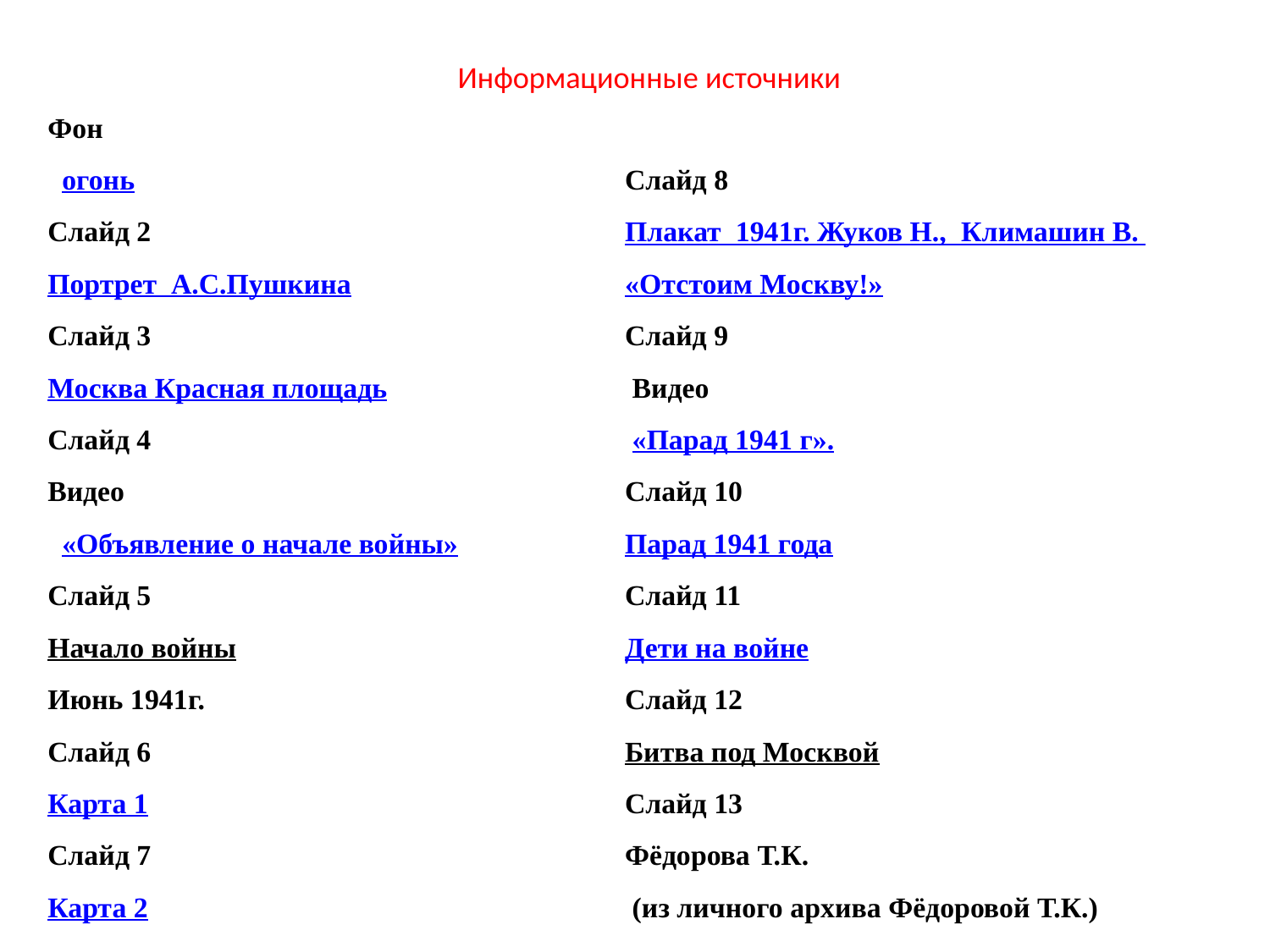

# Информационные источники
Фон
  огонь
Слайд 2
Портрет  А.С.Пушкина
Слайд 3
Москва Красная площадь
Слайд 4
Видео
  «Объявление о начале войны»
Слайд 5
Начало войны
Июнь 1941г.
Слайд 6
Карта 1
Слайд 7
Карта 2

Слайд 8
Плакат  1941г. Жуков Н.,  Климашин В.
«Отстоим Москву!»
Слайд 9
 Видео
 «Парад 1941 г».
Слайд 10
Парад 1941 года
Слайд 11
Дети на войне
Слайд 12
Битва под Москвой
Слайд 13
Фёдорова Т.К.
 (из личного архива Фёдоровой Т.К.)